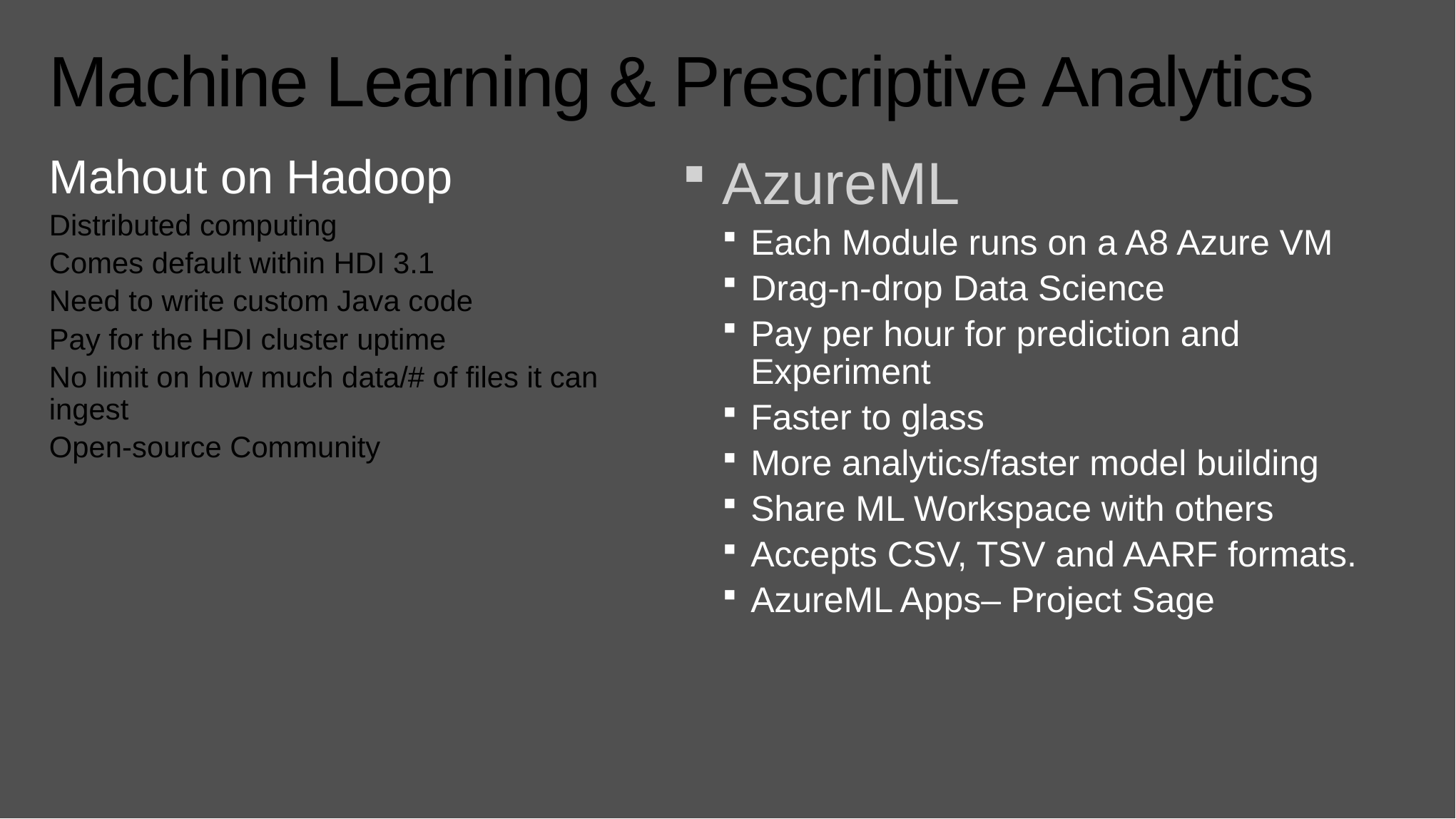

# Machine Learning & Prescriptive Analytics
Mahout on Hadoop
Distributed computing
Comes default within HDI 3.1
Need to write custom Java code
Pay for the HDI cluster uptime
No limit on how much data/# of files it can ingest
Open-source Community

AzureML
Each Module runs on a A8 Azure VM
Drag-n-drop Data Science
Pay per hour for prediction and Experiment
Faster to glass
More analytics/faster model building
Share ML Workspace with others
Accepts CSV, TSV and AARF formats.
AzureML Apps– Project Sage